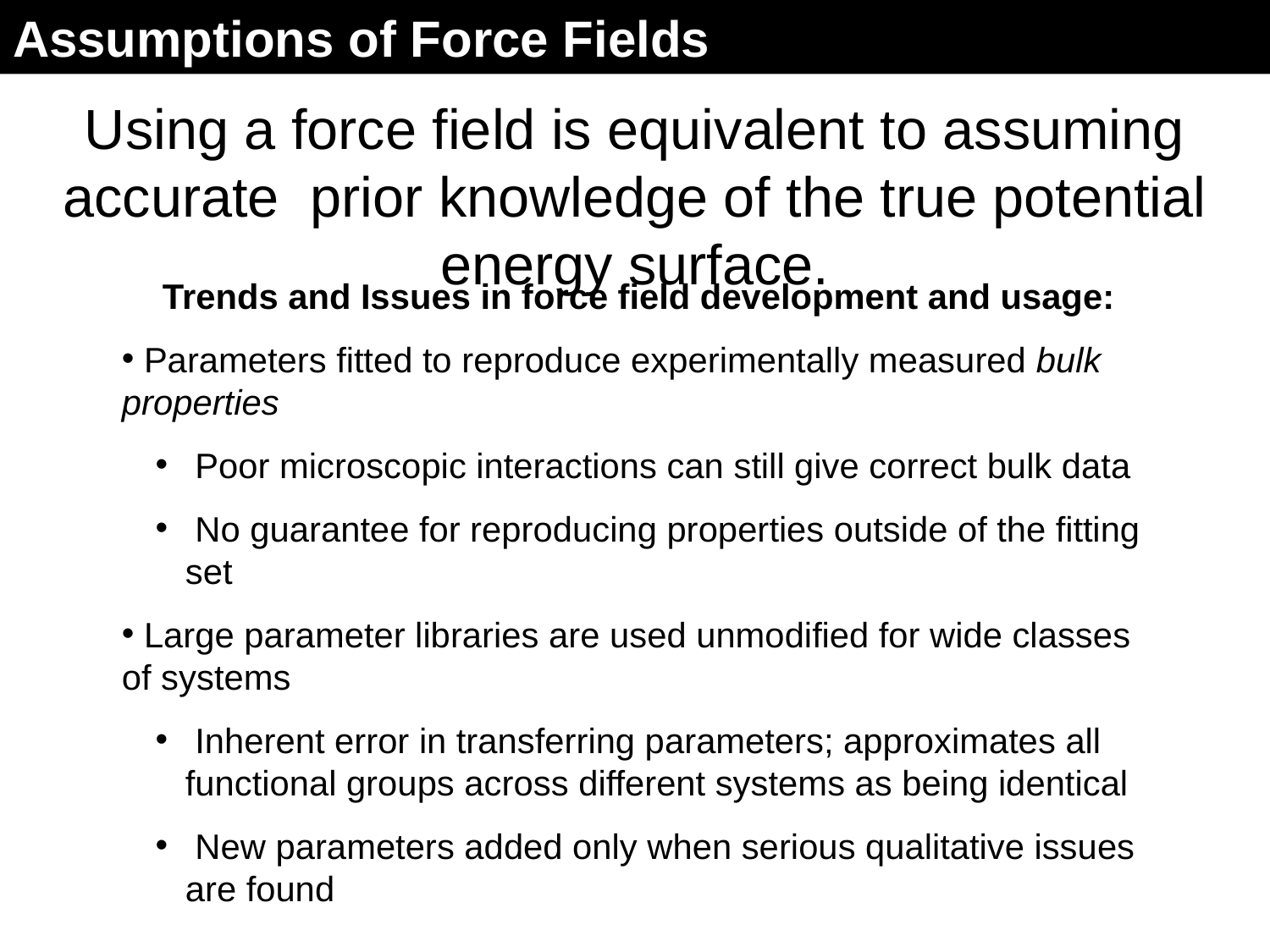

Assumptions of Force Fields
Using a force field is equivalent to assuming accurate  prior knowledge of the true potential energy surface.
Trends and Issues in force field development and usage:
 Parameters fitted to reproduce experimentally measured bulk properties
 Poor microscopic interactions can still give correct bulk data
 No guarantee for reproducing properties outside of the fitting set
 Large parameter libraries are used unmodified for wide classes of systems
 Inherent error in transferring parameters; approximates all functional groups across different systems as being identical
 New parameters added only when serious qualitative issues are found